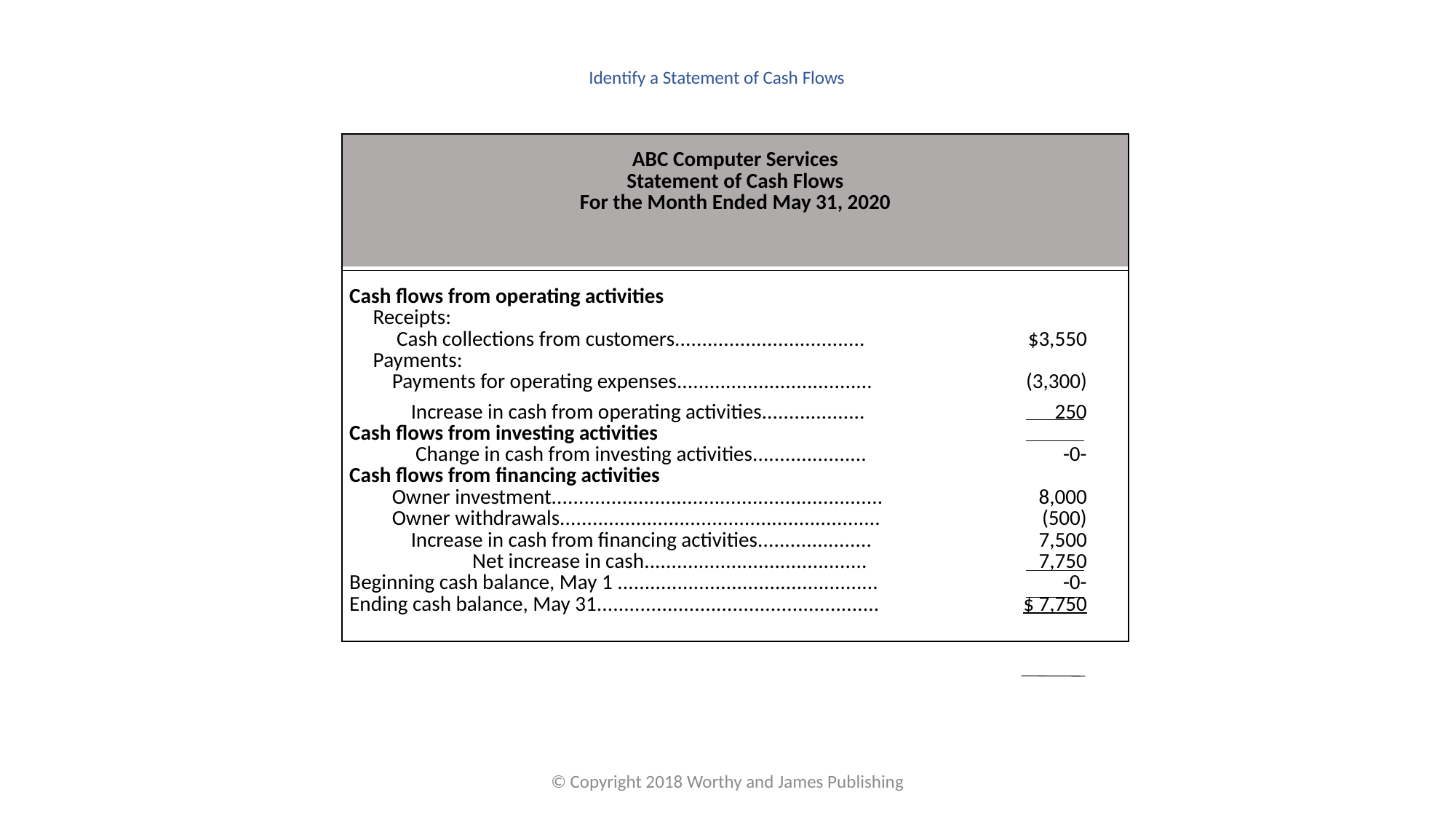

# Identify a Statement of Cash Flows
| ABC Computer Services Statement of Cash Flows For the Month Ended May 31, 2020 |
| --- |

|  |  |  |
| --- | --- | --- |
| Cash flows from operating activities |  |  |
| Receipts: |  |  |
| Cash collections from customers................................... | $3,550 |  |
| Payments: |  |  |
| Payments for operating expenses.................................... | (3,300) |  |
| Increase in cash from operating activities................... | 250 |  |
| Cash flows from investing activities |  |  |
| Change in cash from investing activities..................... | -0- |  |
| Cash flows from financing activities |  |  |
| Owner investment............................................................. | 8,000 |  |
| Owner withdrawals........................................................... | (500) |  |
| Increase in cash from financing activities..................... | 7,500 |  |
| Net increase in cash......................................... | 7,750 |  |
| Beginning cash balance, May 1 ................................................ | -0- |  |
| Ending cash balance, May 31.................................................... | $ 7,750 |  |
|  |  |  |
© Copyright 2018 Worthy and James Publishing